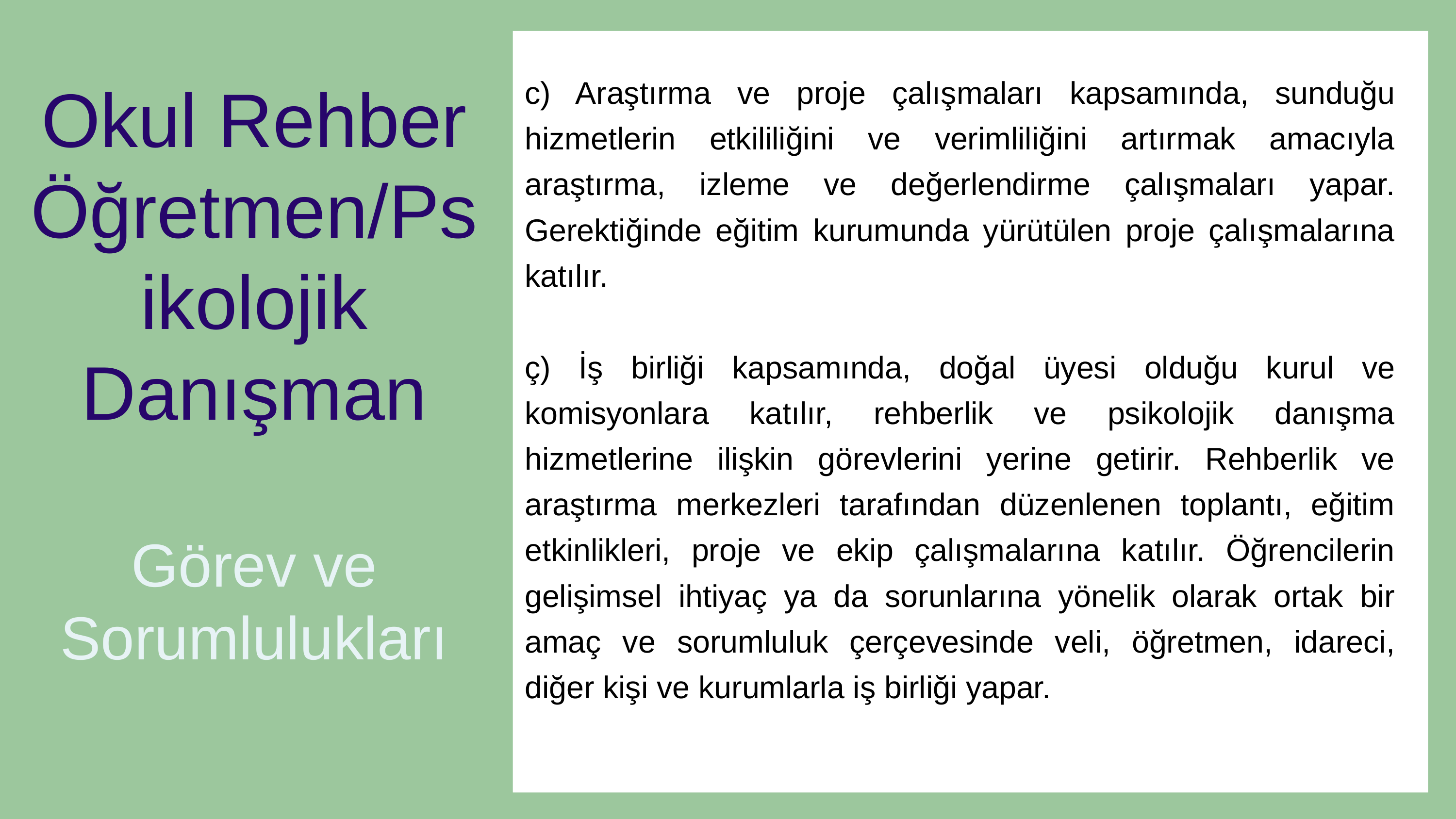

c) Araştırma ve proje çalışmaları kapsamında, sunduğu hizmetlerin etkililiğini ve verimliliğini artırmak amacıyla araştırma, izleme ve değerlendirme çalışmaları yapar. Gerektiğinde eğitim kurumunda yürütülen proje çalışmalarına katılır.

ç) İş birliği kapsamında, doğal üyesi olduğu kurul ve komisyonlara katılır, rehberlik ve psikolojik danışma hizmetlerine ilişkin görevlerini yerine getirir. Rehberlik ve araştırma merkezleri tarafından düzenlenen toplantı, eğitim etkinlikleri, proje ve ekip çalışmalarına katılır. Öğrencilerin gelişimsel ihtiyaç ya da sorunlarına yönelik olarak ortak bir amaç ve sorumluluk çerçevesinde veli, öğretmen, idareci, diğer kişi ve kurumlarla iş birliği yapar.

Okul Rehber Öğretmen/Psikolojik Danışman
Görev ve Sorumlulukları